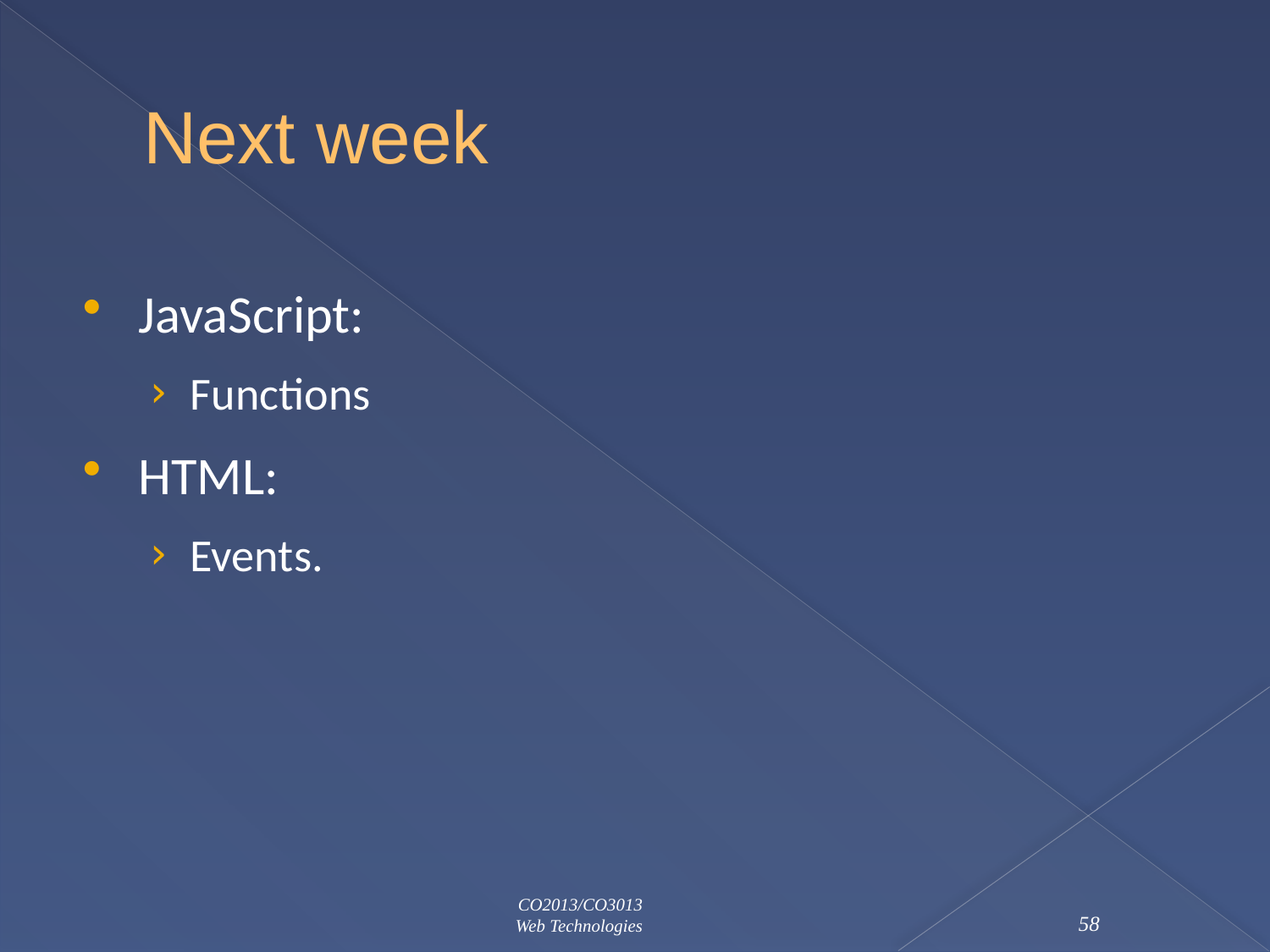

# Next week
JavaScript:
Functions
HTML:
Events.
CO2013/CO3013
Web Technologies
58